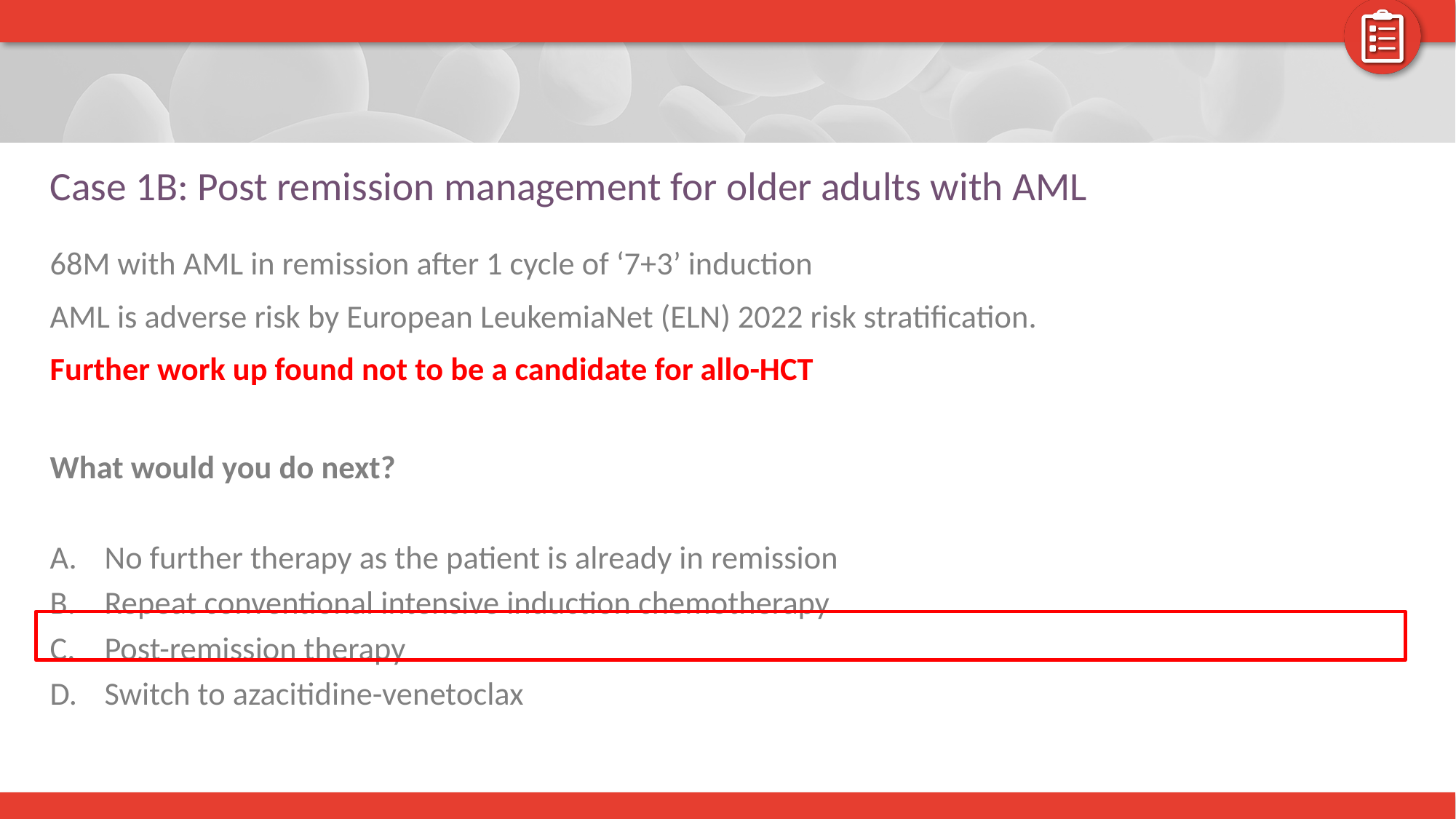

# Case 1B: Post remission management for older adults with AML
68M with AML in remission after 1 cycle of ‘7+3’ induction
AML is adverse risk by European LeukemiaNet (ELN) 2022 risk stratification.
Further work up found not to be a candidate for allo-HCT

What would you do next?

No further therapy as the patient is already in remission
Repeat conventional intensive induction chemotherapy
Post-remission therapy
Switch to azacitidine-venetoclax